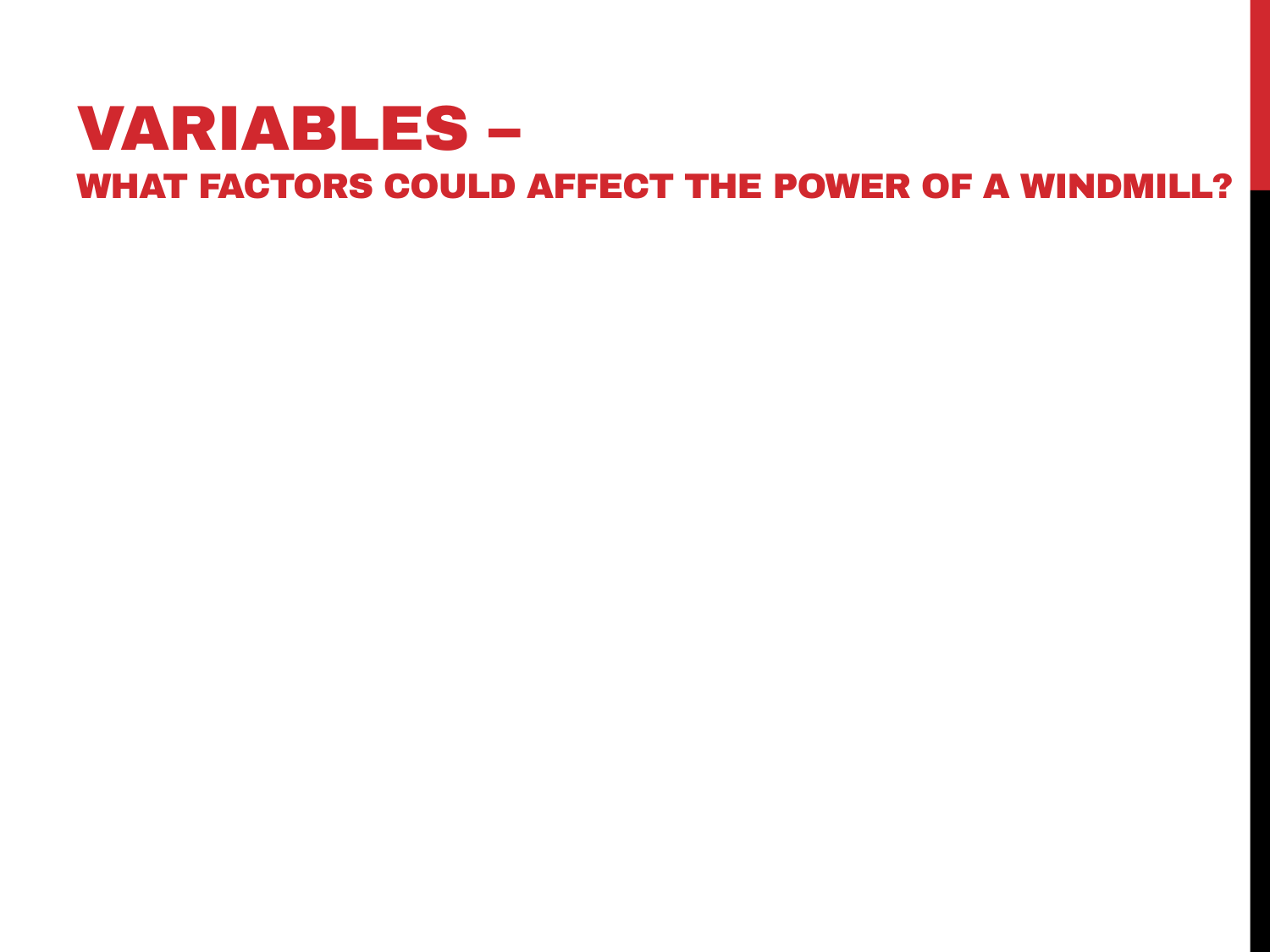

# Variables – what factors could affect the power of a windmill?